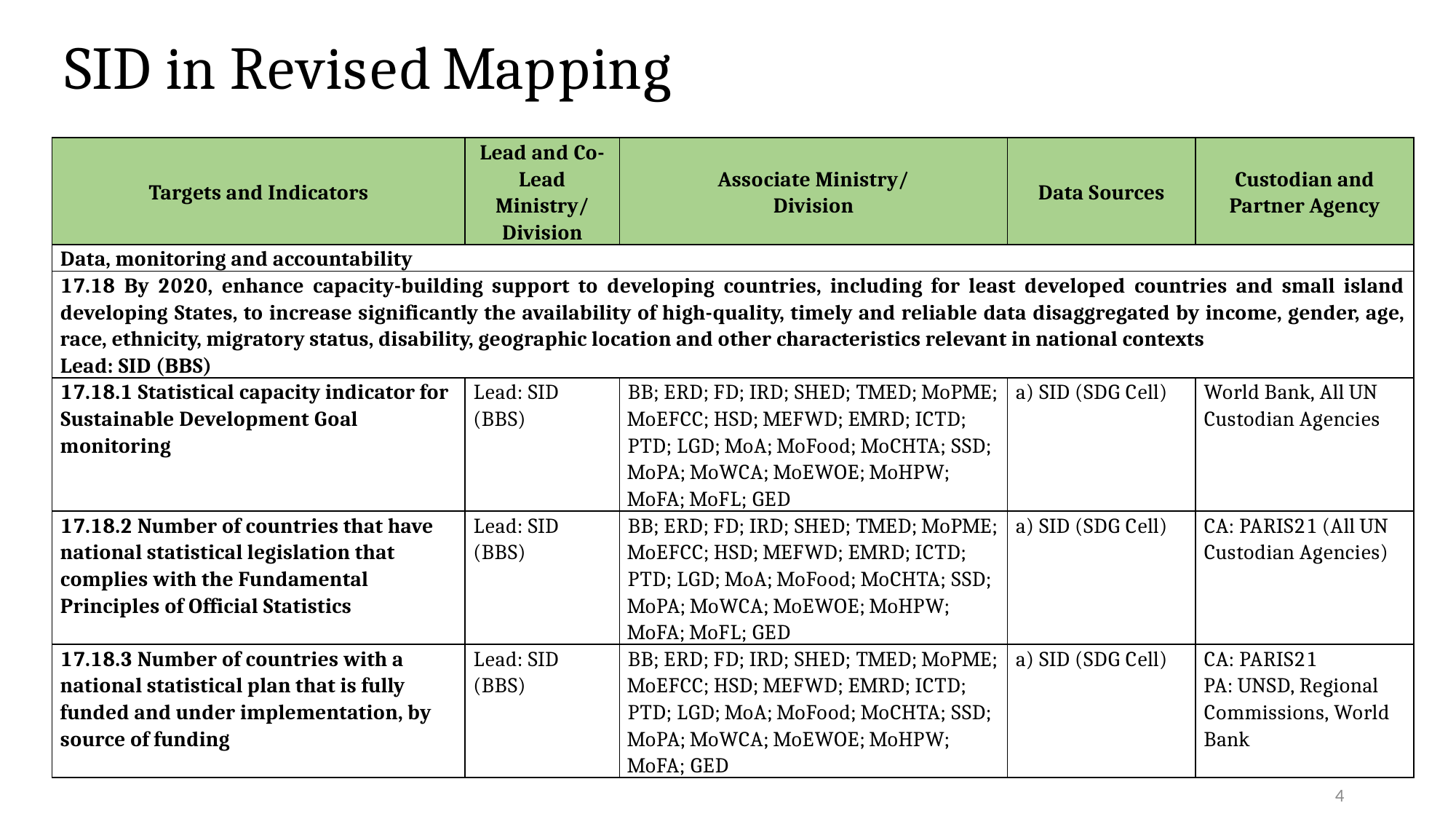

# SID in Revised Mapping
| Targets and Indicators | Lead and Co-Lead Ministry/ Division | Associate Ministry/ Division | Data Sources | Custodian and Partner Agency |
| --- | --- | --- | --- | --- |
| Data, monitoring and accountability |  |  |  |  |
| 17.18 By 2020, enhance capacity-building support to developing countries, including for least developed countries and small island developing States, to increase significantly the availability of high-quality, timely and reliable data disaggregated by income, gender, age, race, ethnicity, migratory status, disability, geographic location and other characteristics relevant in national contexts Lead: SID (BBS) |  |  |  |  |
| 17.18.1 Statistical capacity indicator for Sustainable Development Goal monitoring | Lead: SID (BBS) | BB; ERD; FD; IRD; SHED; TMED; MoPME; MoEFCC; HSD; MEFWD; EMRD; ICTD; PTD; LGD; MoA; MoFood; MoCHTA; SSD; MoPA; MoWCA; MoEWOE; MoHPW; MoFA; MoFL; GED | a) SID (SDG Cell) | World Bank, All UN Custodian Agencies |
| 17.18.2 Number of countries that have national statistical legislation that complies with the Fundamental Principles of Official Statistics | Lead: SID (BBS) | BB; ERD; FD; IRD; SHED; TMED; MoPME; MoEFCC; HSD; MEFWD; EMRD; ICTD; PTD; LGD; MoA; MoFood; MoCHTA; SSD; MoPA; MoWCA; MoEWOE; MoHPW; MoFA; MoFL; GED | a) SID (SDG Cell) | CA: PARIS21 (All UN Custodian Agencies) |
| 17.18.3 Number of countries with a national statistical plan that is fully funded and under implementation, by source of funding | Lead: SID (BBS) | BB; ERD; FD; IRD; SHED; TMED; MoPME; MoEFCC; HSD; MEFWD; EMRD; ICTD; PTD; LGD; MoA; MoFood; MoCHTA; SSD; MoPA; MoWCA; MoEWOE; MoHPW; MoFA; GED | a) SID (SDG Cell) | CA: PARIS21 PA: UNSD, Regional Commissions, World Bank |
4